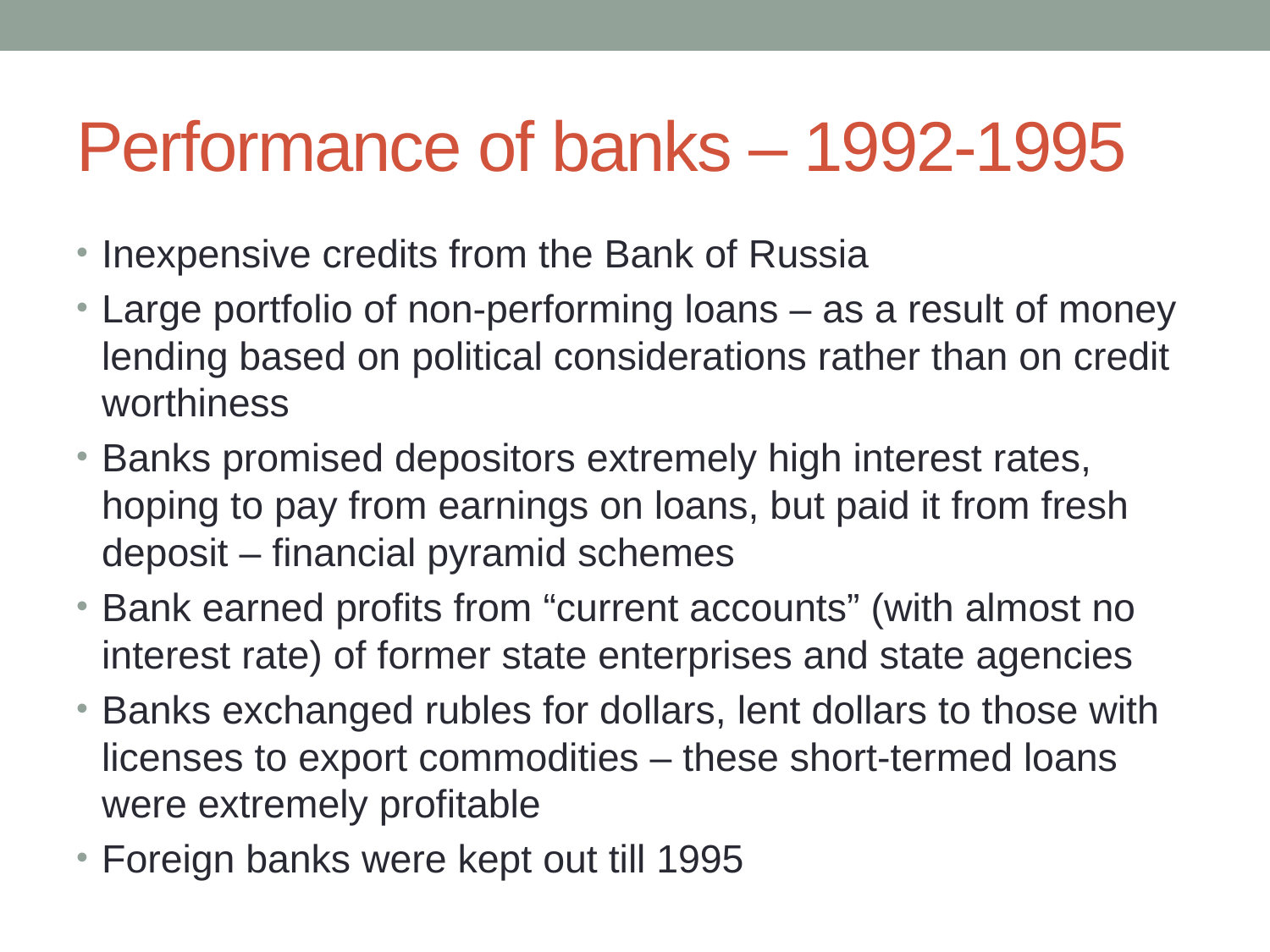

# Performance of banks – 1992-1995
Inexpensive credits from the Bank of Russia
Large portfolio of non-performing loans – as a result of money lending based on political considerations rather than on credit worthiness
Banks promised depositors extremely high interest rates, hoping to pay from earnings on loans, but paid it from fresh deposit – financial pyramid schemes
Bank earned profits from “current accounts” (with almost no interest rate) of former state enterprises and state agencies
Banks exchanged rubles for dollars, lent dollars to those with licenses to export commodities – these short-termed loans were extremely profitable
Foreign banks were kept out till 1995